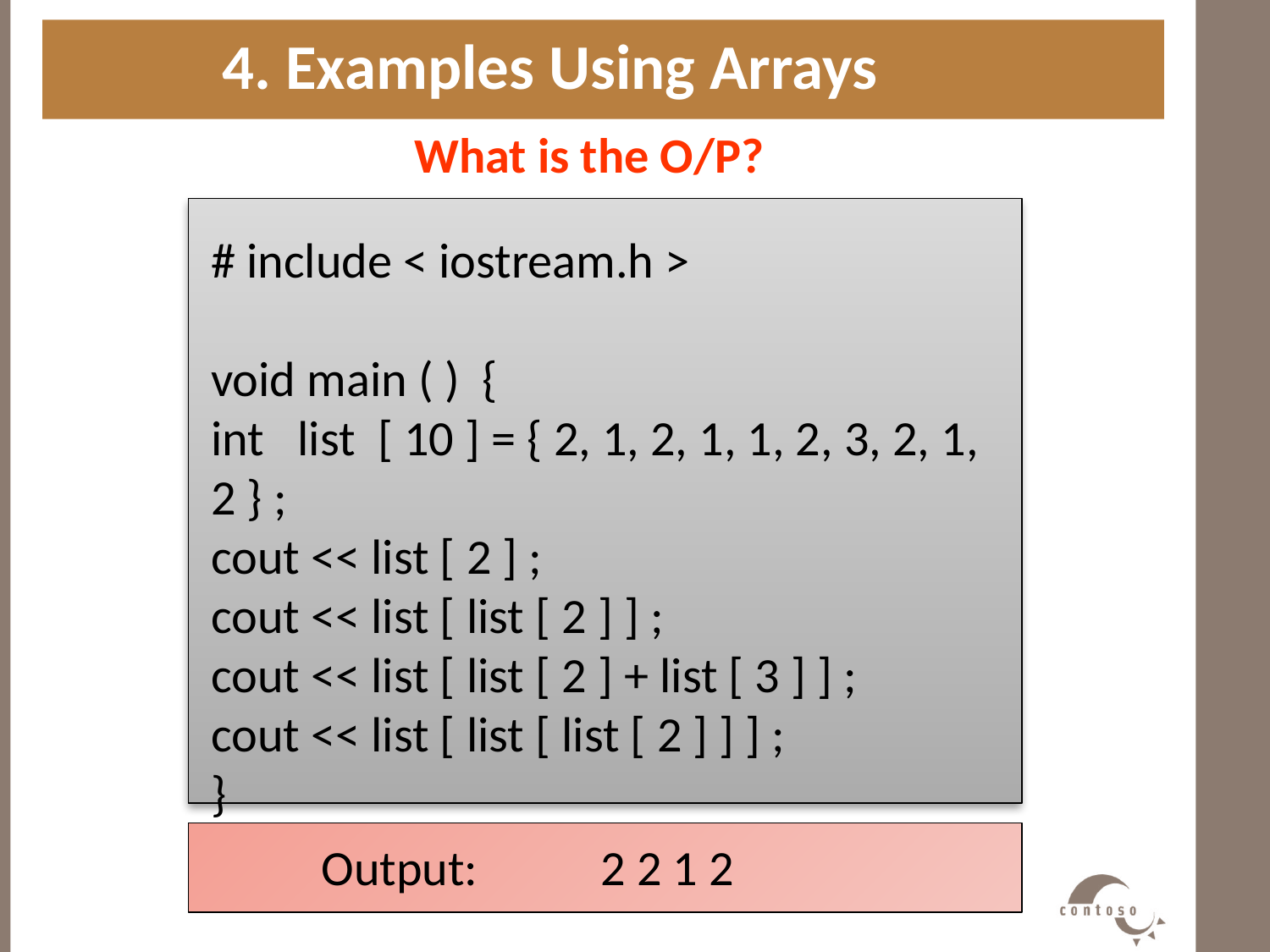

4. Examples Using Arrays
What is the O/P?
#

# include < iostream.h >
void main ( )  {
int   list  [ 10 ] = { 2, 1, 2, 1, 1, 2, 3, 2, 1, 2 } ;
cout << list [ 2 ] ;
cout << list [ list [ 2 ] ] ;
cout << list [ list [ 2 ] + list [ 3 ] ] ;
cout << list [ list [ list [ 2 ] ] ] ;
}

 Output:           2 2 1 2